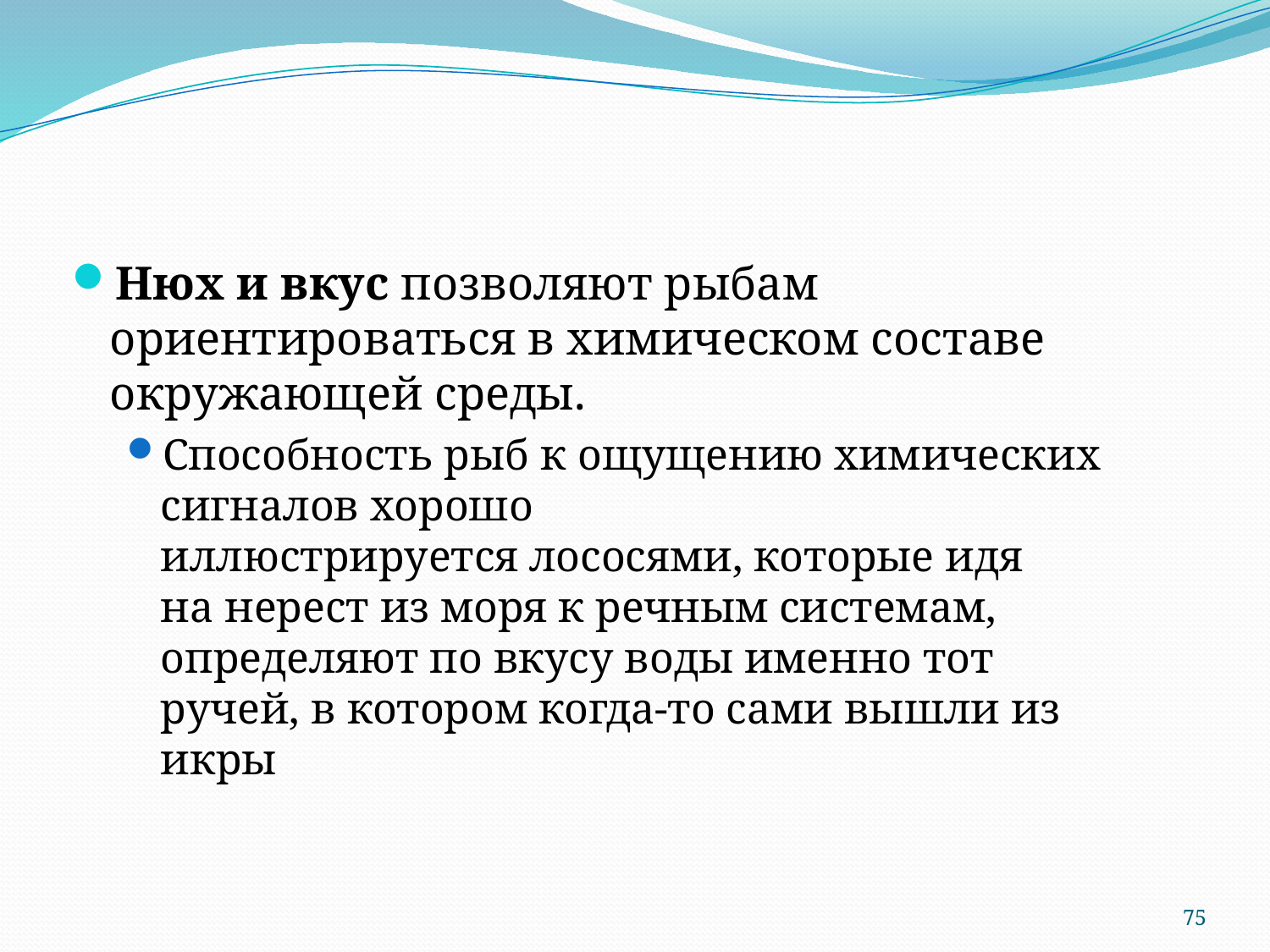

Нюх и вкус позволяют рыбам ориентироваться в химическом составе окружающей среды.
Способность рыб к ощущению химических сигналов хорошо иллюстрируется лососями, которые идя на нерест из моря к речным системам, определяют по вкусу воды именно тот ручей, в котором когда-то сами вышли из икры
75